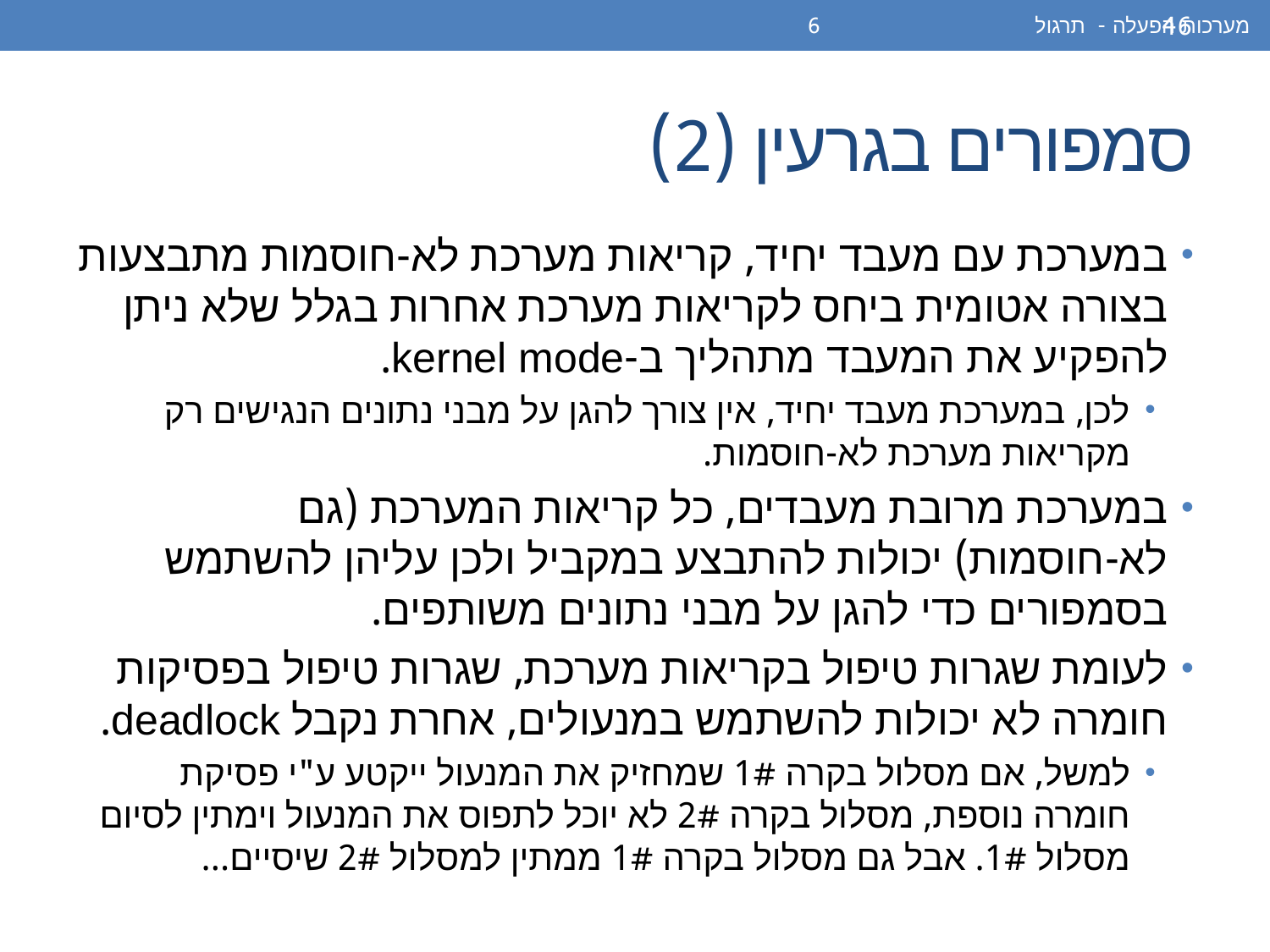

מערכות הפעלה - תרגול 6
46
# סמפורים בגרעין (2)
במערכת עם מעבד יחיד, קריאות מערכת לא-חוסמות מתבצעות בצורה אטומית ביחס לקריאות מערכת אחרות בגלל שלא ניתן להפקיע את המעבד מתהליך ב-kernel mode.
לכן, במערכת מעבד יחיד, אין צורך להגן על מבני נתונים הנגישים רק מקריאות מערכת לא-חוסמות.
במערכת מרובת מעבדים, כל קריאות המערכת (גם לא-חוסמות) יכולות להתבצע במקביל ולכן עליהן להשתמש בסמפורים כדי להגן על מבני נתונים משותפים.
לעומת שגרות טיפול בקריאות מערכת, שגרות טיפול בפסיקות חומרה לא יכולות להשתמש במנעולים, אחרת נקבל deadlock.
למשל, אם מסלול בקרה 1# שמחזיק את המנעול ייקטע ע"י פסיקת חומרה נוספת, מסלול בקרה 2# לא יוכל לתפוס את המנעול וימתין לסיום מסלול 1#. אבל גם מסלול בקרה 1# ממתין למסלול 2# שיסיים...